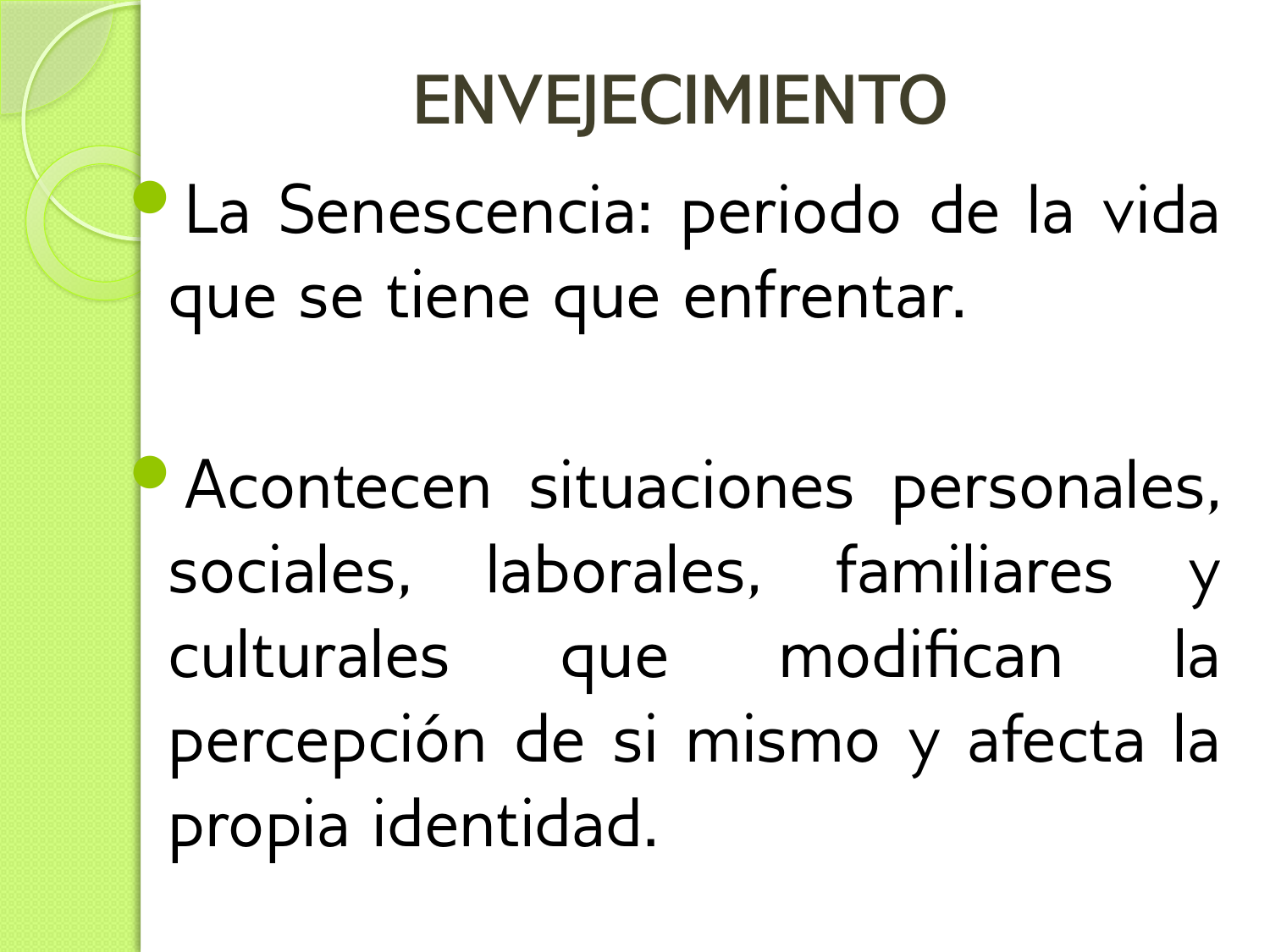

# ENVEJECIMIENTO
La Senescencia: periodo de la vida que se tiene que enfrentar.

Acontecen situaciones personales, sociales, laborales, familiares y culturales que modifican la percepción de si mismo y afecta la propia identidad.